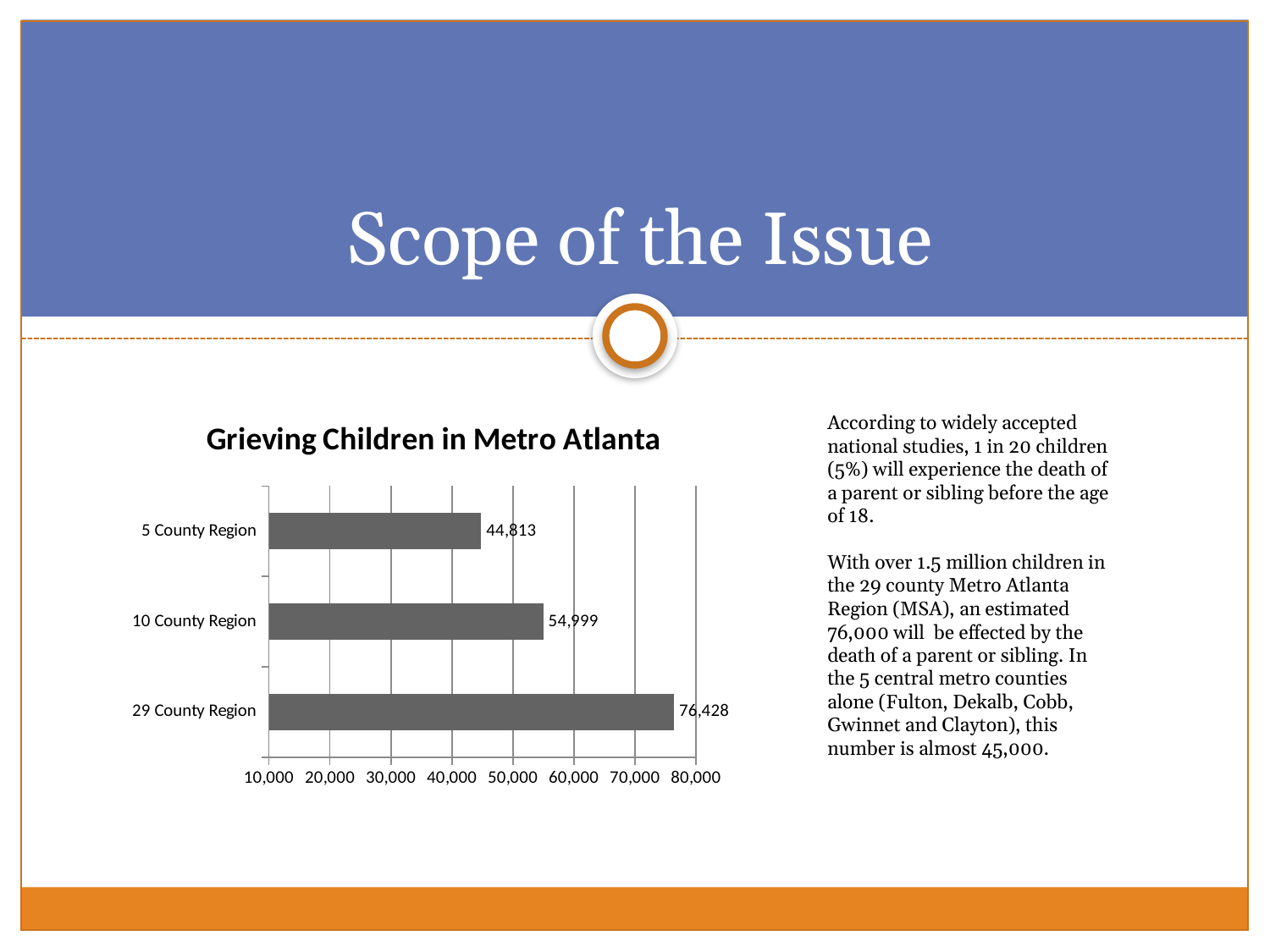

# Scope of the Issue

According to widely accepted national studies, 1 in 20 children (5%) will experience the death of a parent or sibling before the age of 18.

With over 1.5 million children in the 29 county Metro Atlanta Region (MSA), an estimated 76,000 will  be effected by the death of a parent or sibling. In the 5 central metro counties alone (Fulton, Dekalb, Cobb, Gwinnet and Clayton), this number is almost 45,000.

### Chart:

| Category | Grieving Children in Metro Atlanta |
|---|---|
| 29 County Region | 76428.36779999999 |
| 10 County Region | 54999.16025 |
| 5 County Region | 44813.243500000004 |